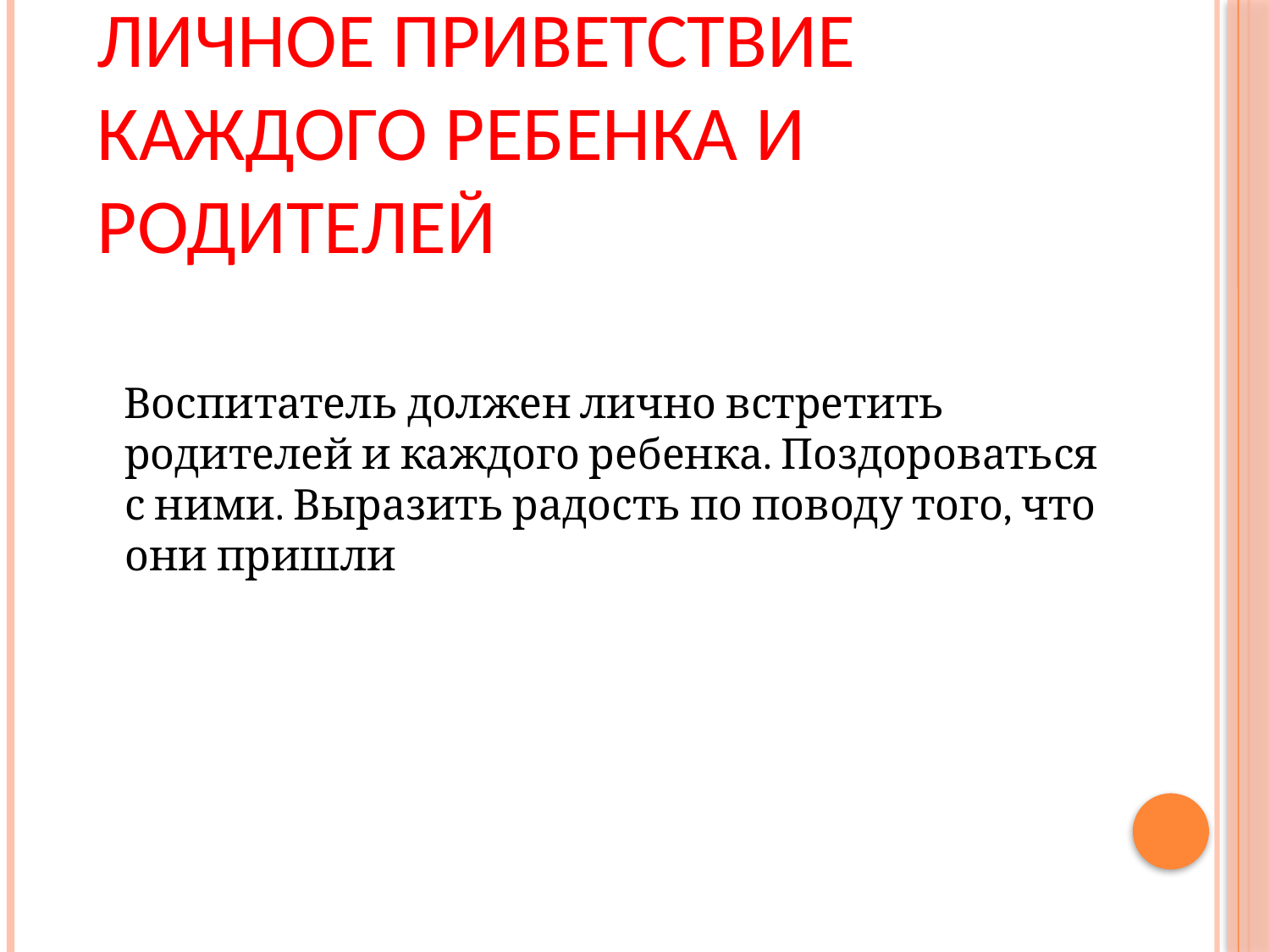

# Личное приветствие каждого ребенка и родителей
    Воспитатель должен лично встретить родителей и каждого ребенка. Поздороваться с ними. Выразить радость по поводу того, что они пришли